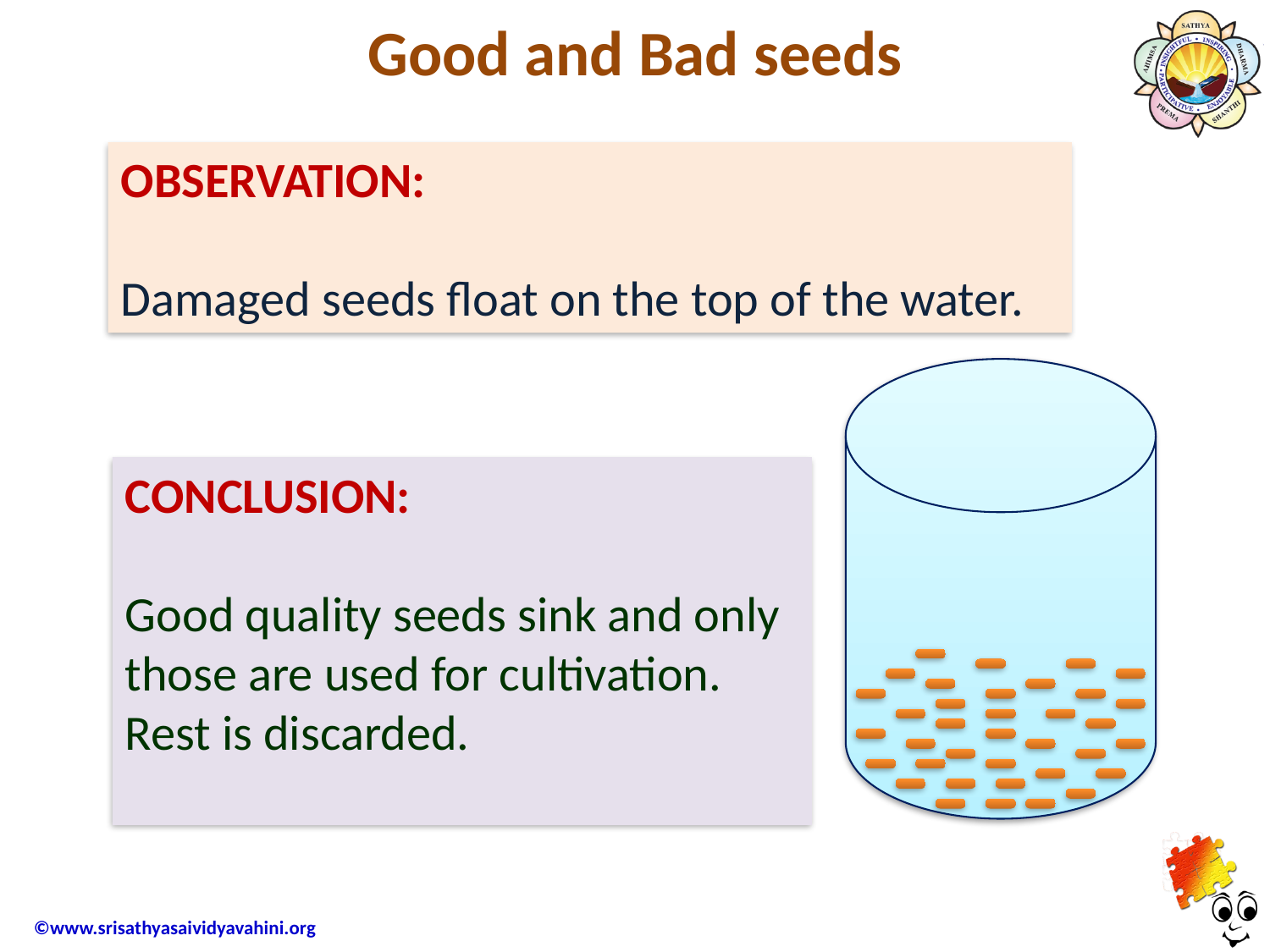

Good and Bad seeds
OBSERVATION:

Damaged seeds float on the top of the water.

CONCLUSION:

Good quality seeds sink and only those are used for cultivation. Rest is discarded.